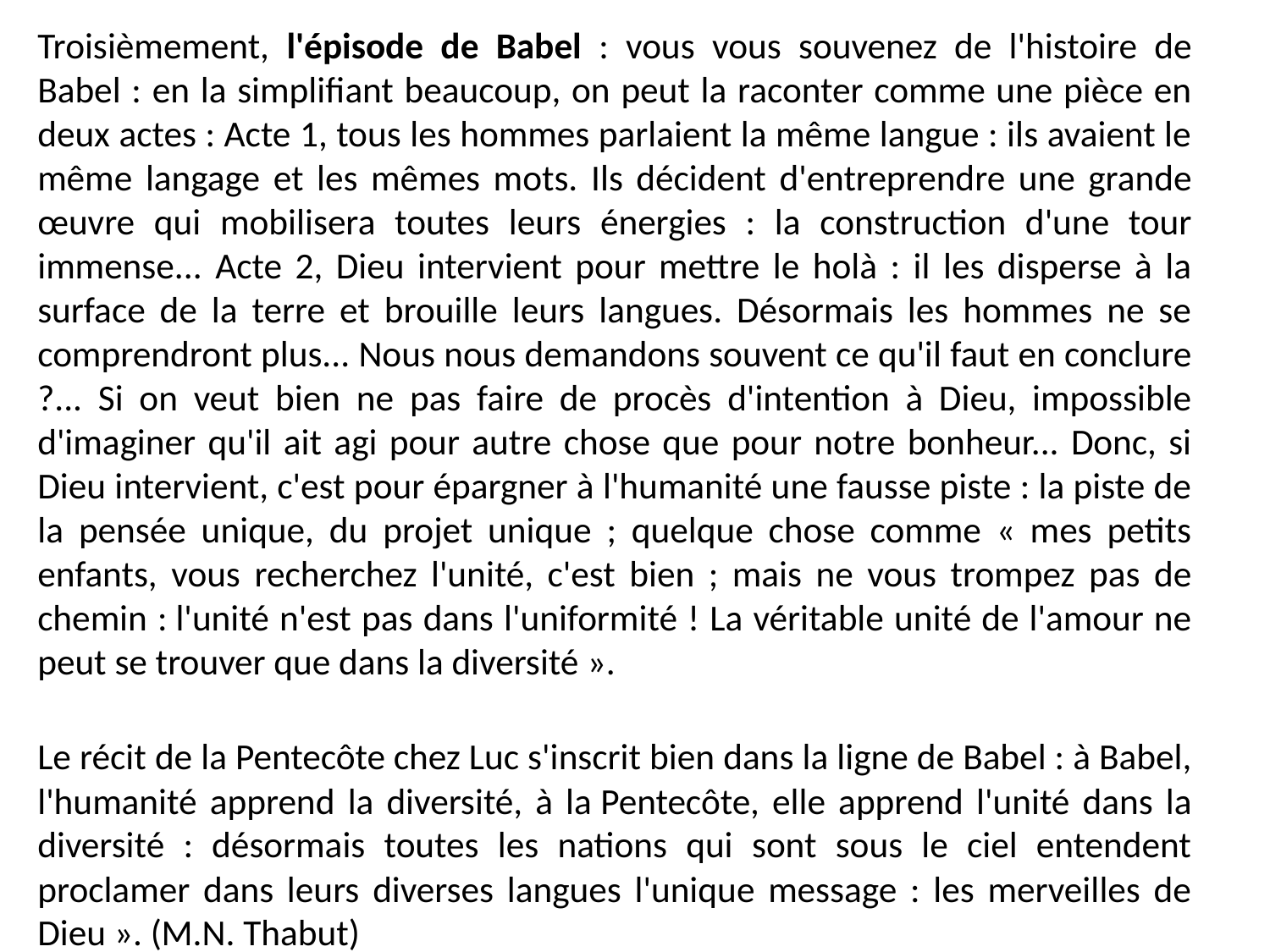

Troisièmement, l'épisode de Babel : vous vous souvenez de l'histoire de Babel : en la simplifiant beaucoup, on peut la raconter comme une pièce en deux actes : Acte 1, tous les hommes parlaient la même langue : ils avaient le même langage et les mêmes mots. Ils décident d'entreprendre une grande œuvre qui mobilisera toutes leurs énergies : la construction d'une tour immense... Acte 2, Dieu intervient pour mettre le holà : il les disperse à la surface de la terre et brouille leurs langues. Désormais les hommes ne se comprendront plus... Nous nous demandons souvent ce qu'il faut en conclure ?... Si on veut bien ne pas faire de procès d'intention à Dieu, impossible d'imaginer qu'il ait agi pour autre chose que pour notre bonheur... Donc, si Dieu intervient, c'est pour épargner à l'humanité une fausse piste : la piste de la pensée unique, du projet unique ; quelque chose comme « mes petits enfants, vous recherchez l'unité, c'est bien ; mais ne vous trompez pas de chemin : l'unité n'est pas dans l'uniformité ! La véritable unité de l'amour ne peut se trouver que dans la diversité ».
Le récit de la Pentecôte chez Luc s'inscrit bien dans la ligne de Babel : à Babel, l'humanité apprend la diversité, à la Pentecôte, elle apprend l'unité dans la diversité : désormais toutes les nations qui sont sous le ciel entendent proclamer dans leurs diverses langues l'unique message : les merveilles de Dieu ». (M.N. Thabut)